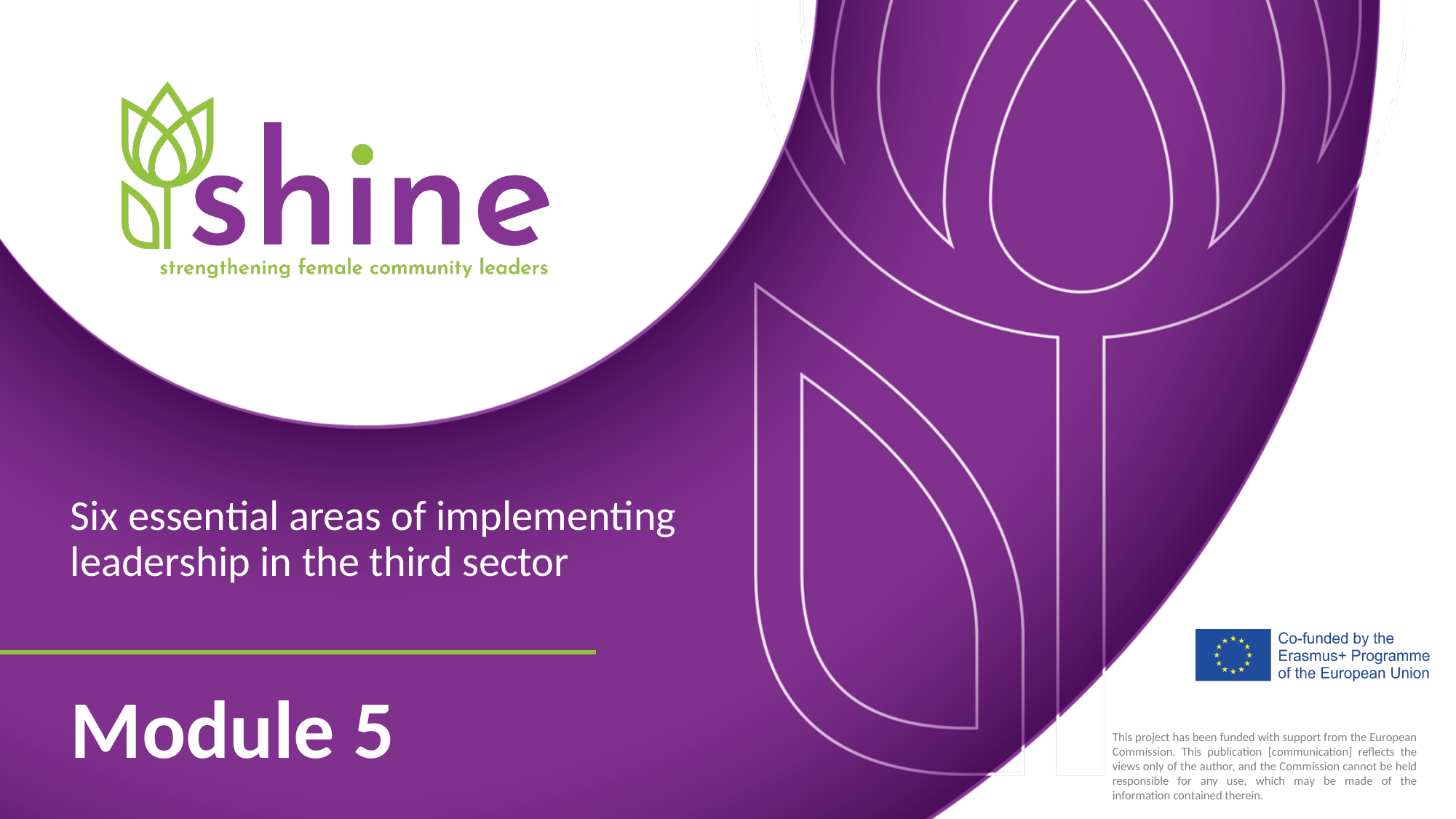

Six essential areas of implementing leadership in the third sector
Module 5
This project has been funded with support from the European Commission. This publication [communication] reflects the views only of the author, and the Commission cannot be held responsible for any use, which may be made of the information contained therein.